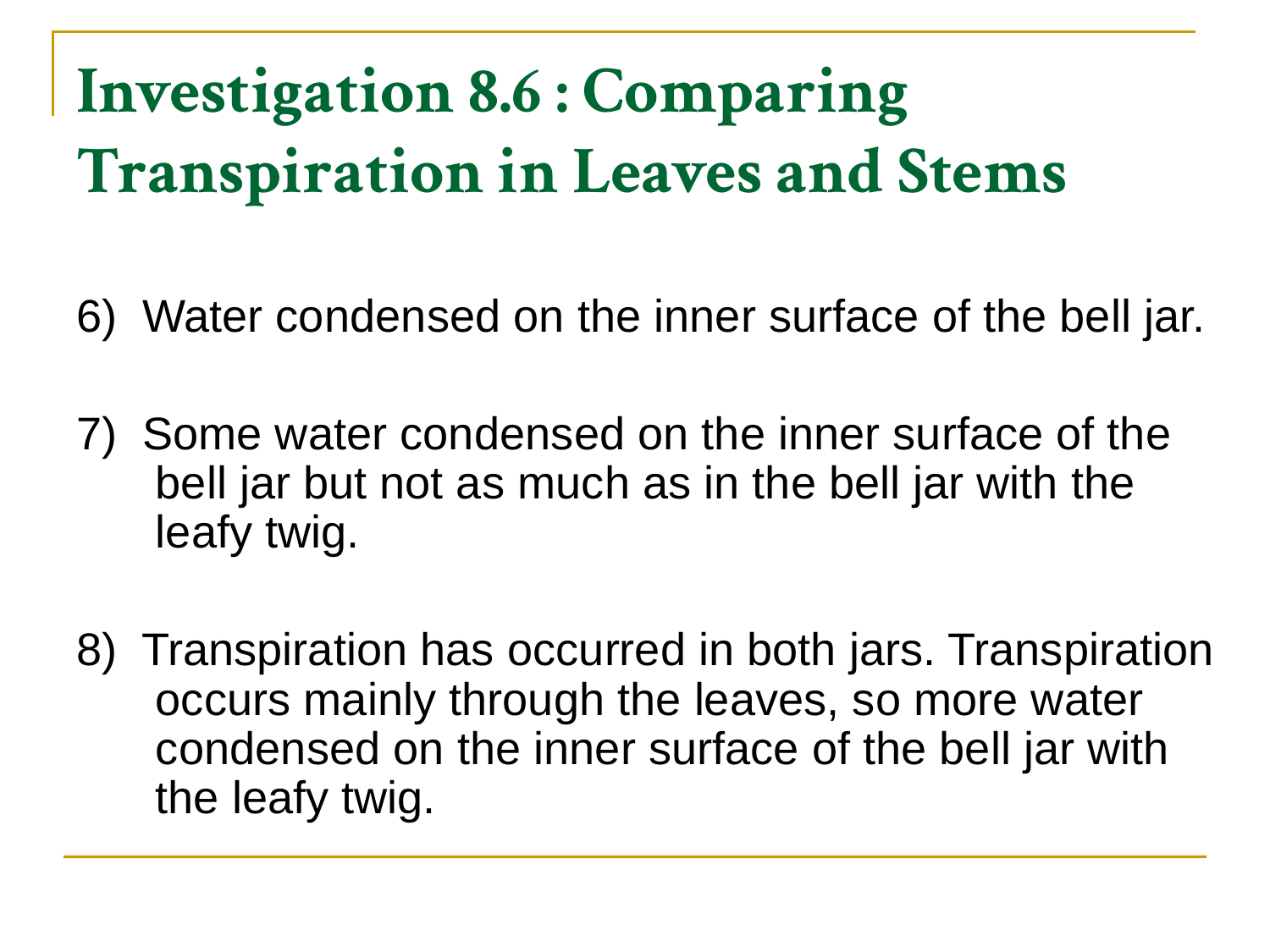

# Investigation 8.6 : Comparing Transpiration in Leaves and Stems

6)  Water condensed on the inner surface of the bell jar.

7)  Some water condensed on the inner surface of the bell jar but not as much as in the bell jar with the leafy twig.

8)  Transpiration has occurred in both jars. Transpiration occurs mainly through the leaves, so more water condensed on the inner surface of the bell jar with the leafy twig.